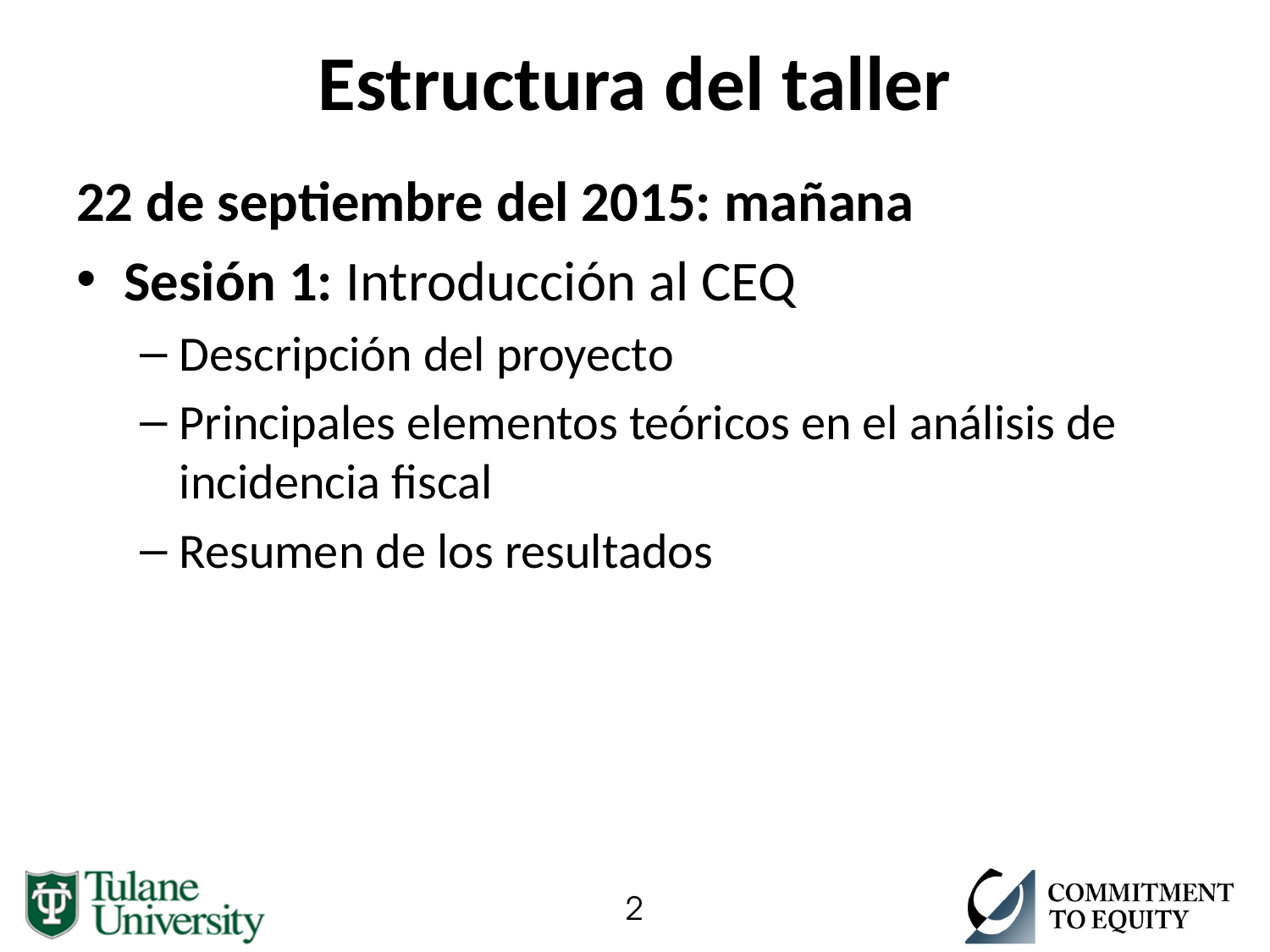

# Estructura del taller
22 de septiembre del 2015: mañana
Sesión 1: Introducción al CEQ
Descripción del proyecto
Principales elementos teóricos en el análisis de incidencia fiscal
Resumen de los resultados